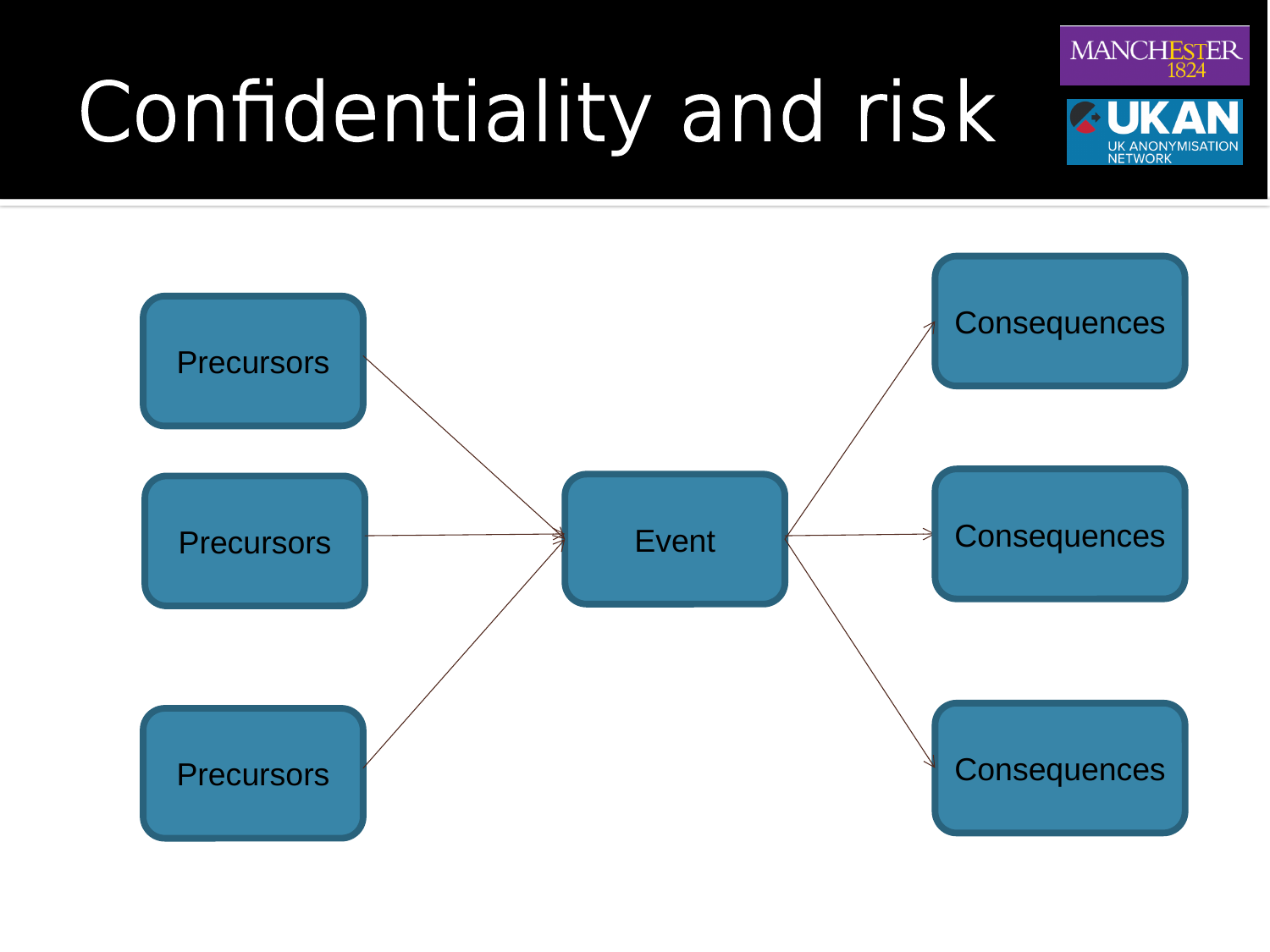

# Confidentiality and risk
Consequences
Precursors
Consequences
Event
Precursors
Consequences
Precursors